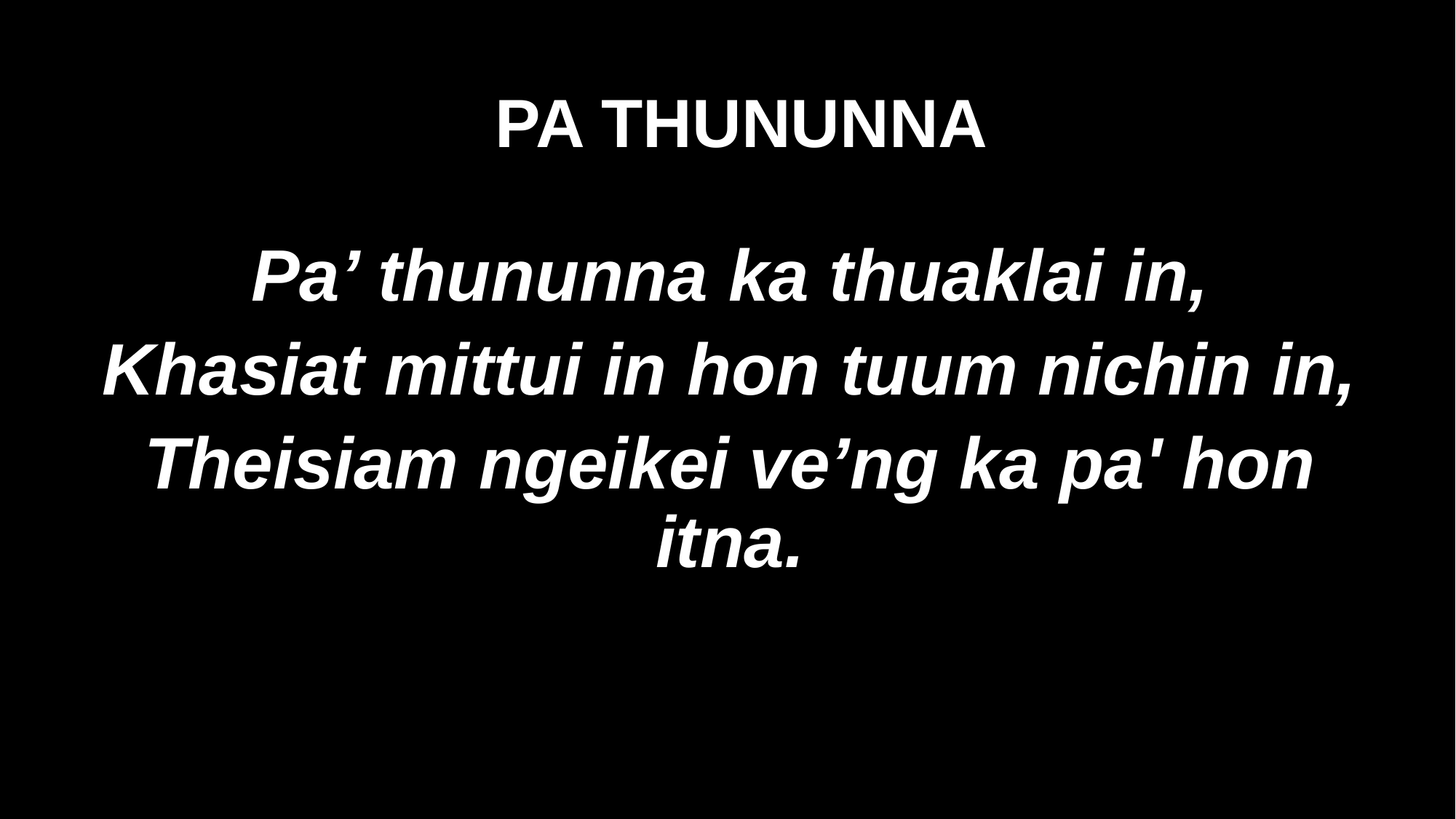

PA THUNUNNA
Pa’ thununna ka thuaklai in,
Khasiat mittui in hon tuum nichin in,
Theisiam ngeikei ve’ng ka pa' hon itna.